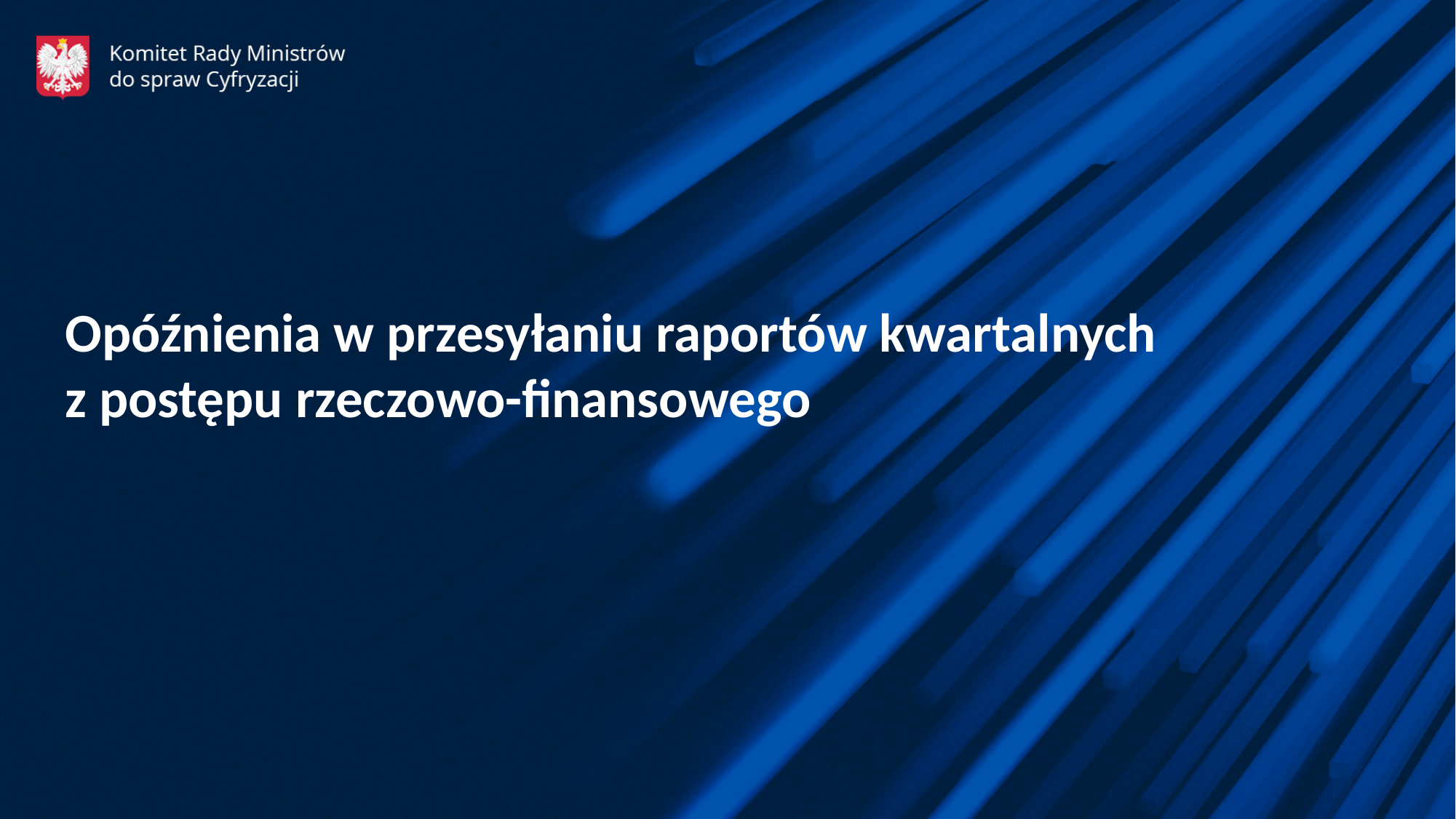

Opóźnienia w przesyłaniu raportów kwartalnych
z postępu rzeczowo-finansowego